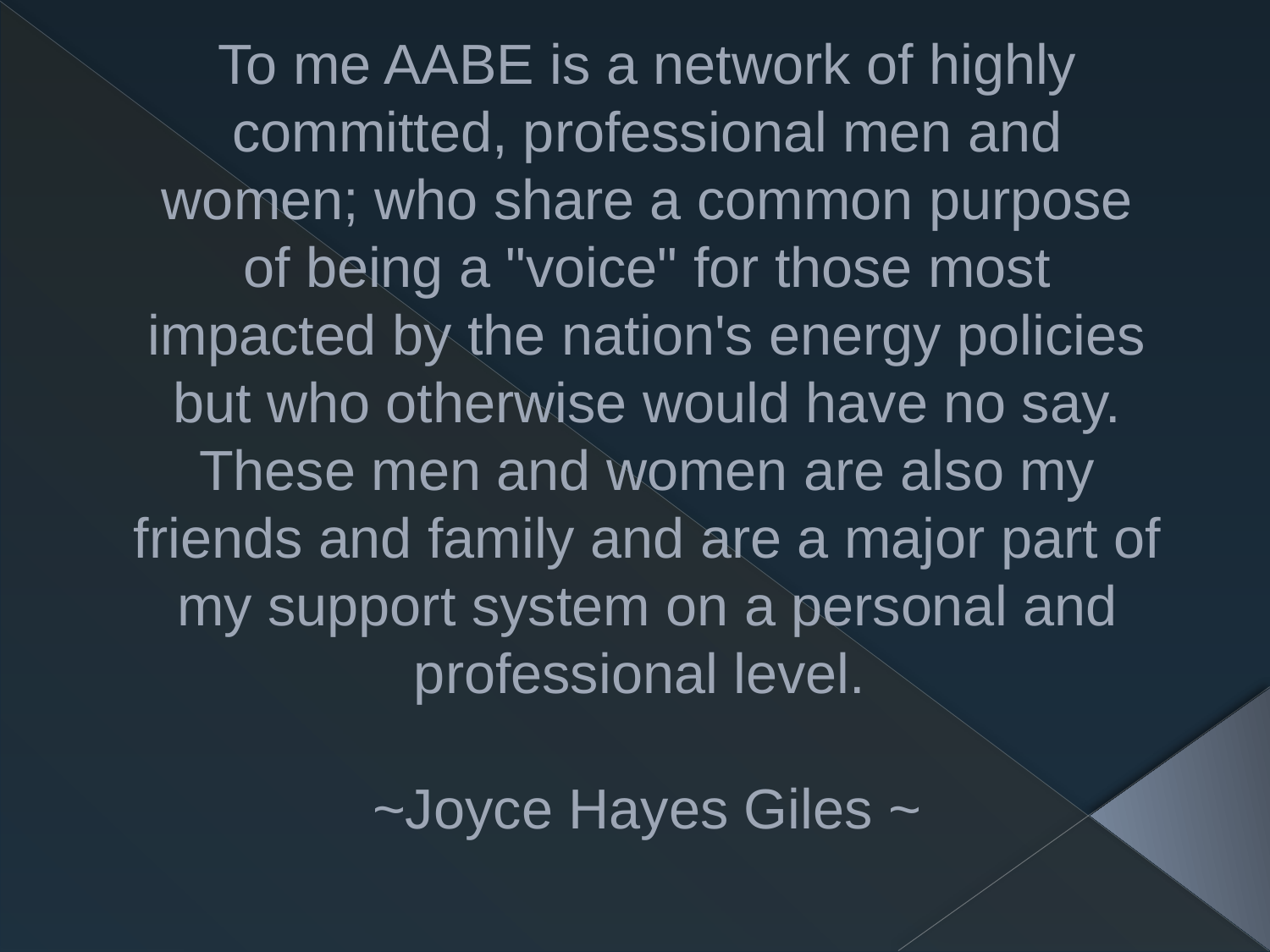

# To me AABE is a network of highly committed, professional men and women; who share a common purpose of being a "voice" for those most impacted by the nation's energy policies but who otherwise would have no say. These men and women are also my friends and family and are a major part of my support system on a personal and professional level. ~Joyce Hayes Giles ~